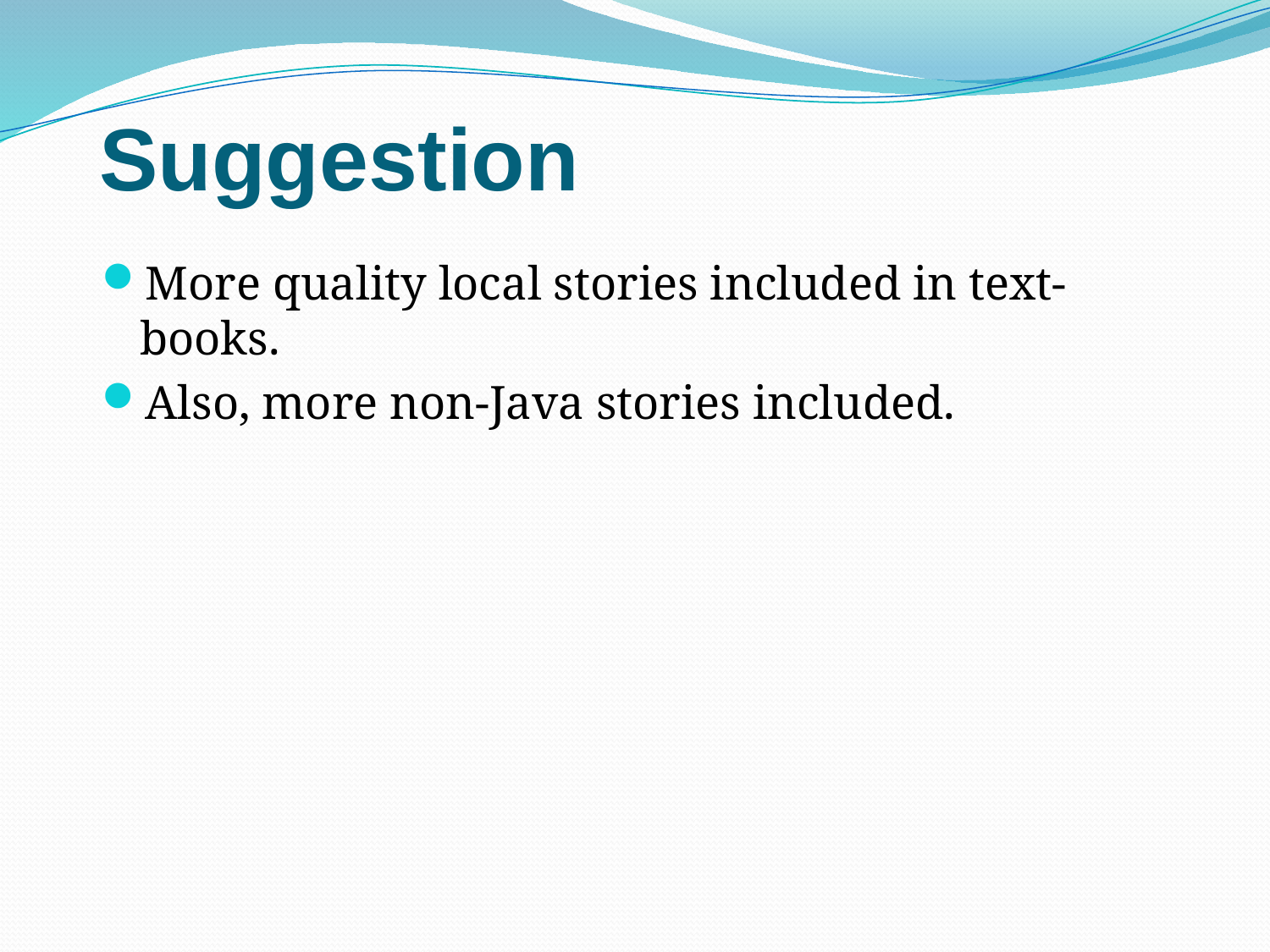

# Suggestion
More quality local stories included in text-books.
Also, more non-Java stories included.